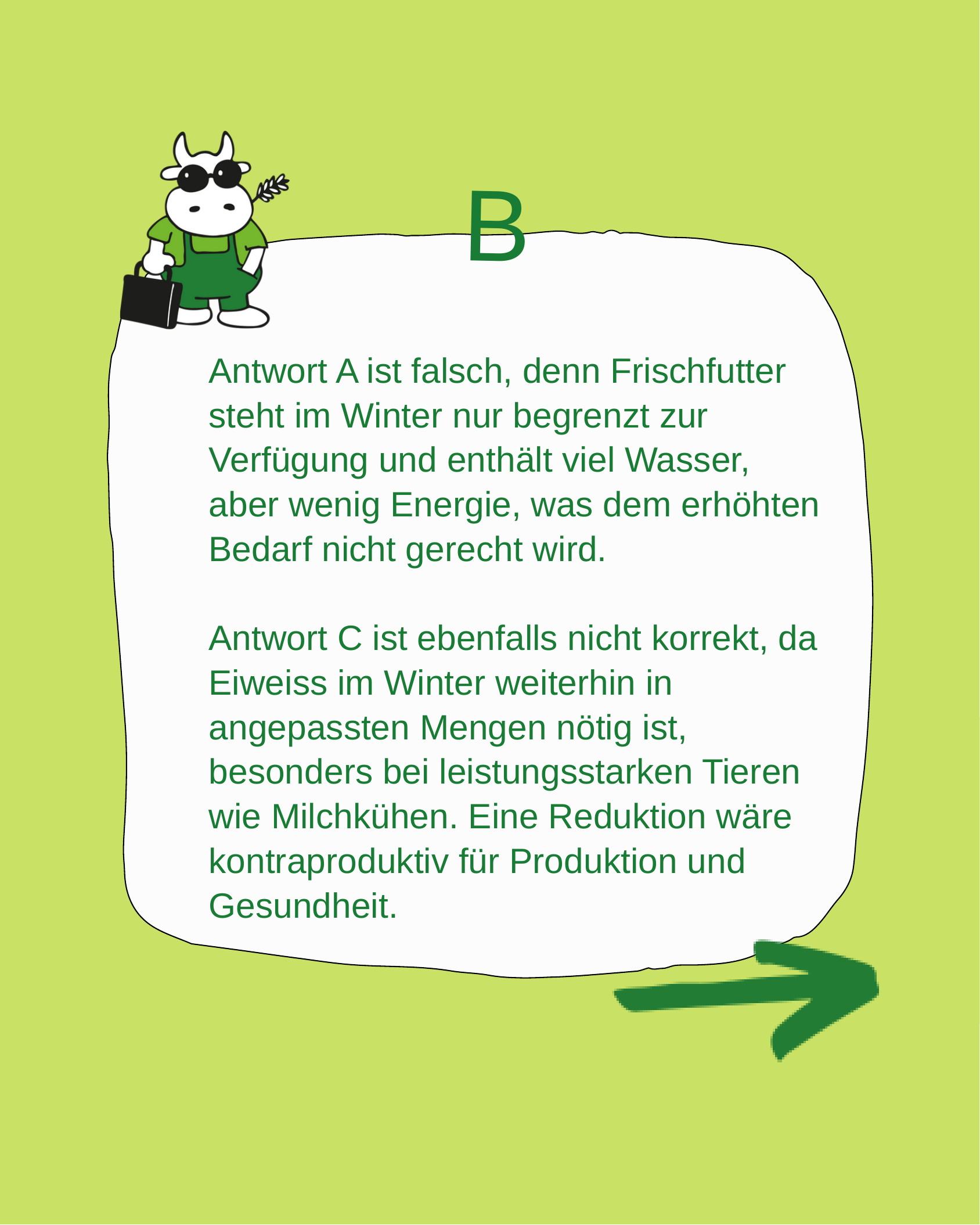

B

Antwort A ist falsch, denn Frischfutter steht im Winter nur begrenzt zur Verfügung und enthält viel Wasser, aber wenig Energie, was dem erhöhten Bedarf nicht gerecht wird.

Antwort C ist ebenfalls nicht korrekt, da Eiweiss im Winter weiterhin in angepassten Mengen nötig ist, besonders bei leistungsstarken Tieren wie Milchkühen. Eine Reduktion wäre kontraproduktiv für Produktion und Gesundheit.